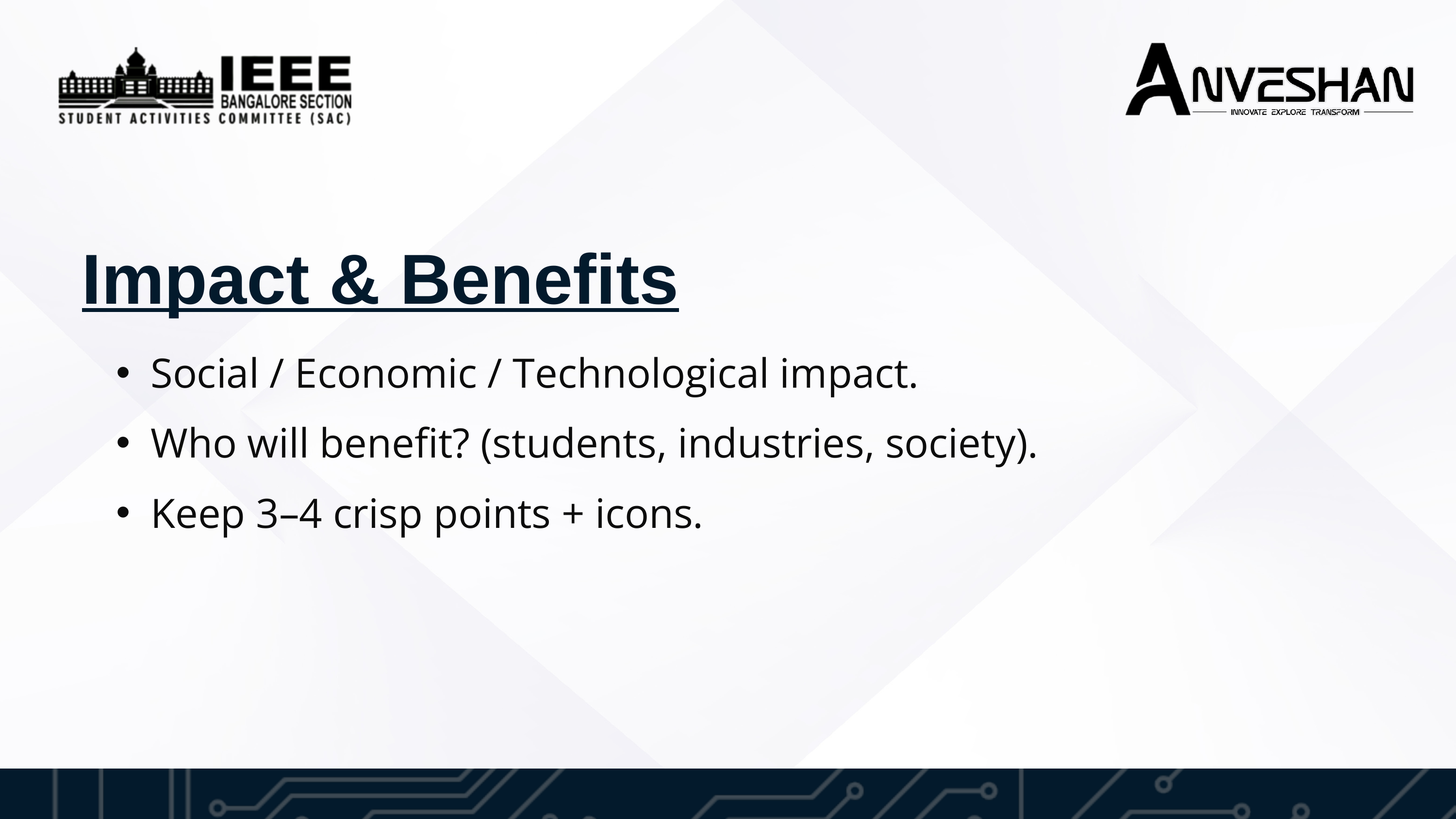

Impact & Benefits
Social / Economic / Technological impact.
Who will benefit? (students, industries, society).
Keep 3–4 crisp points + icons.